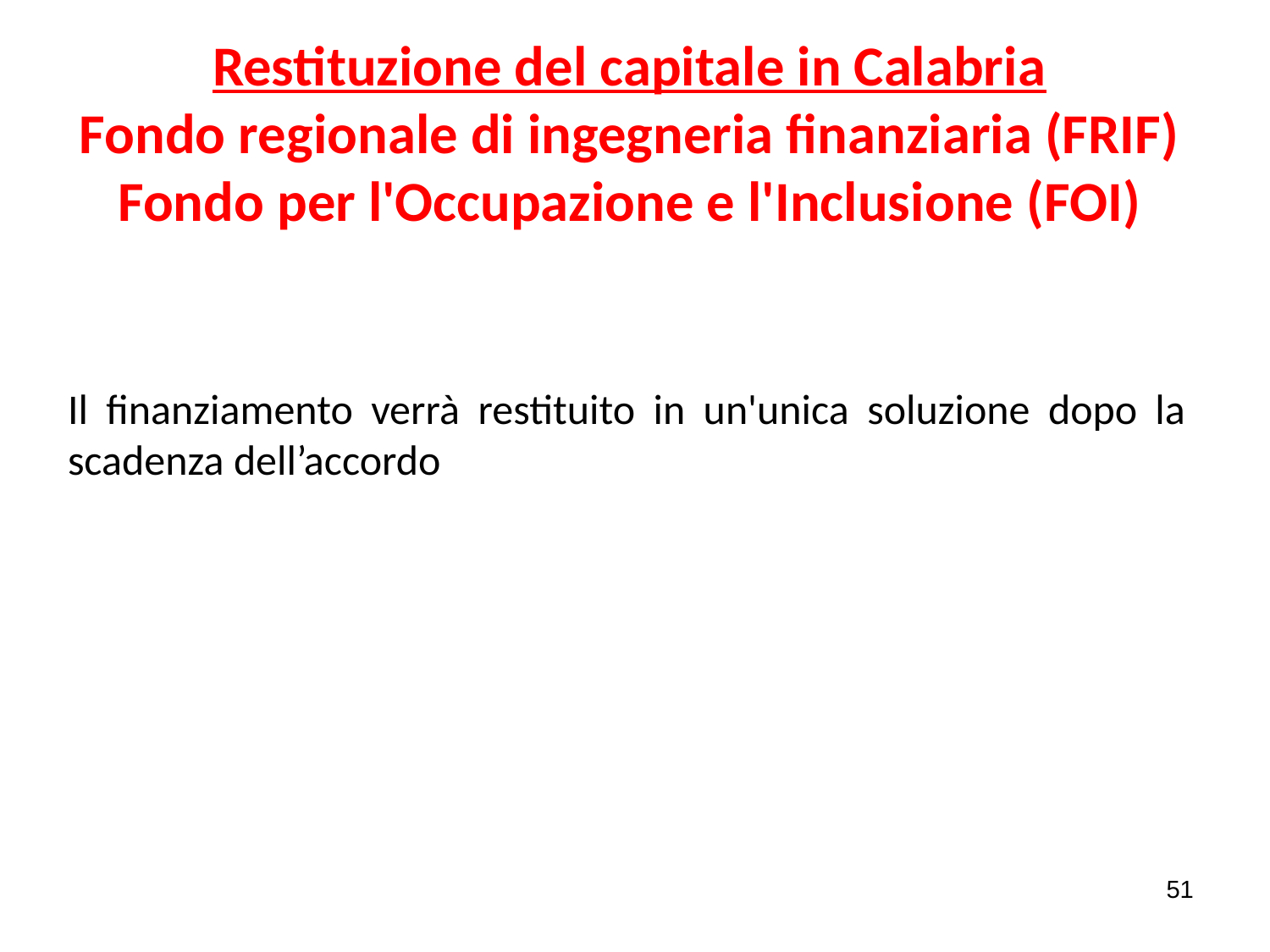

# Restituzione del capitale in Calabria Fondo regionale di ingegneria finanziaria (FRIF) Fondo per l'Occupazione e l'Inclusione (FOI)
Il finanziamento verrà restituito in un'unica soluzione dopo la scadenza dell’accordo
51